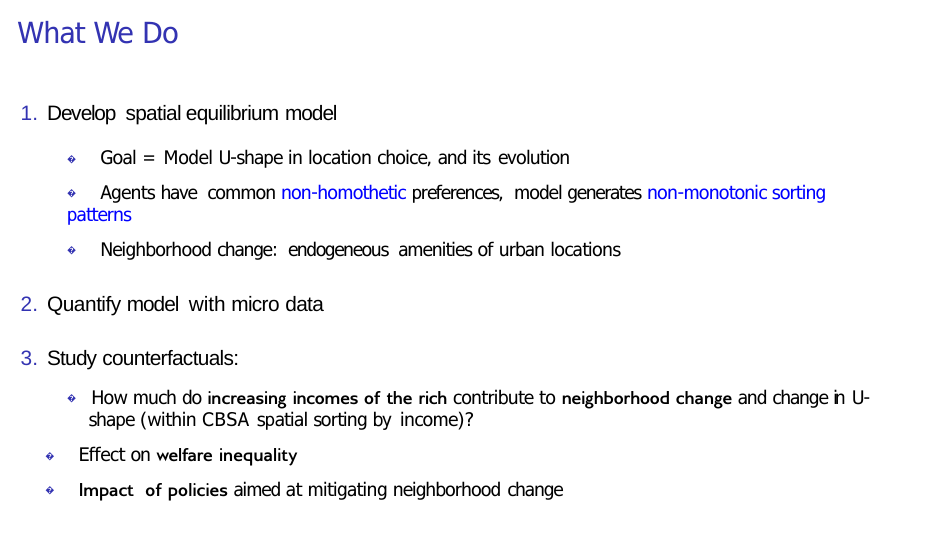

# What We Do
Develop  spatial equilibrium model

�  Goal = Model U-shape in location choice, and its evolution
�  Agents have  common non-homothetic preferences,  model generates non-monotonic sorting patterns
�  Neighborhood change:  endogeneous  amenities of urban locations

Quantify model  with micro data

Study counterfactuals:
� How much do increasing incomes of the rich contribute to neighborhood change and change in  U-shape (within CBSA spatial sorting by income)?
�  Effect on welfare inequality
�  Impact  of policies aimed at mitigating neighborhood change